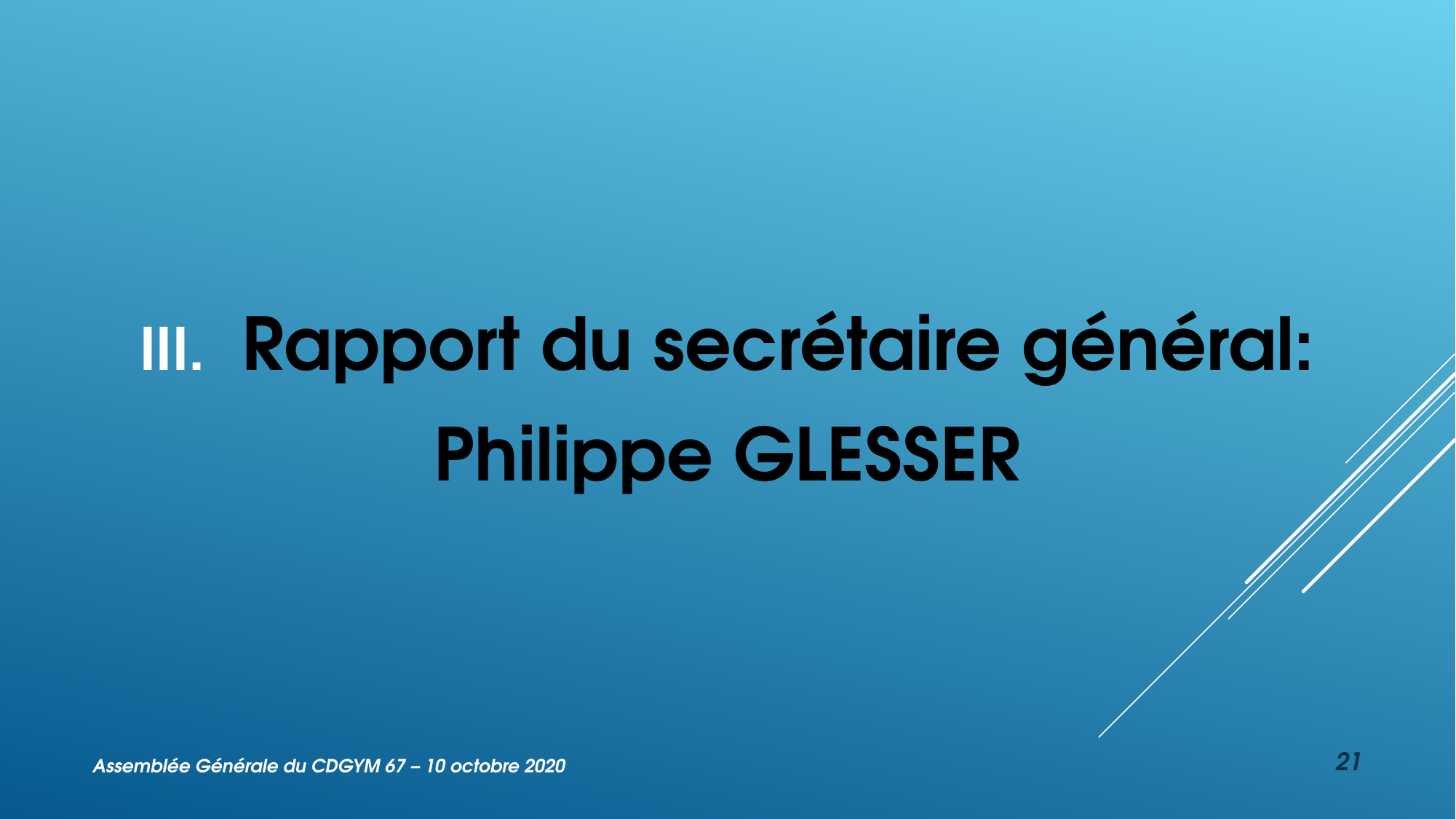

Rapport du secrétaire général:
Philippe GLESSER
21
Assemblée Générale du CDGYM 67 – 10 octobre 2020